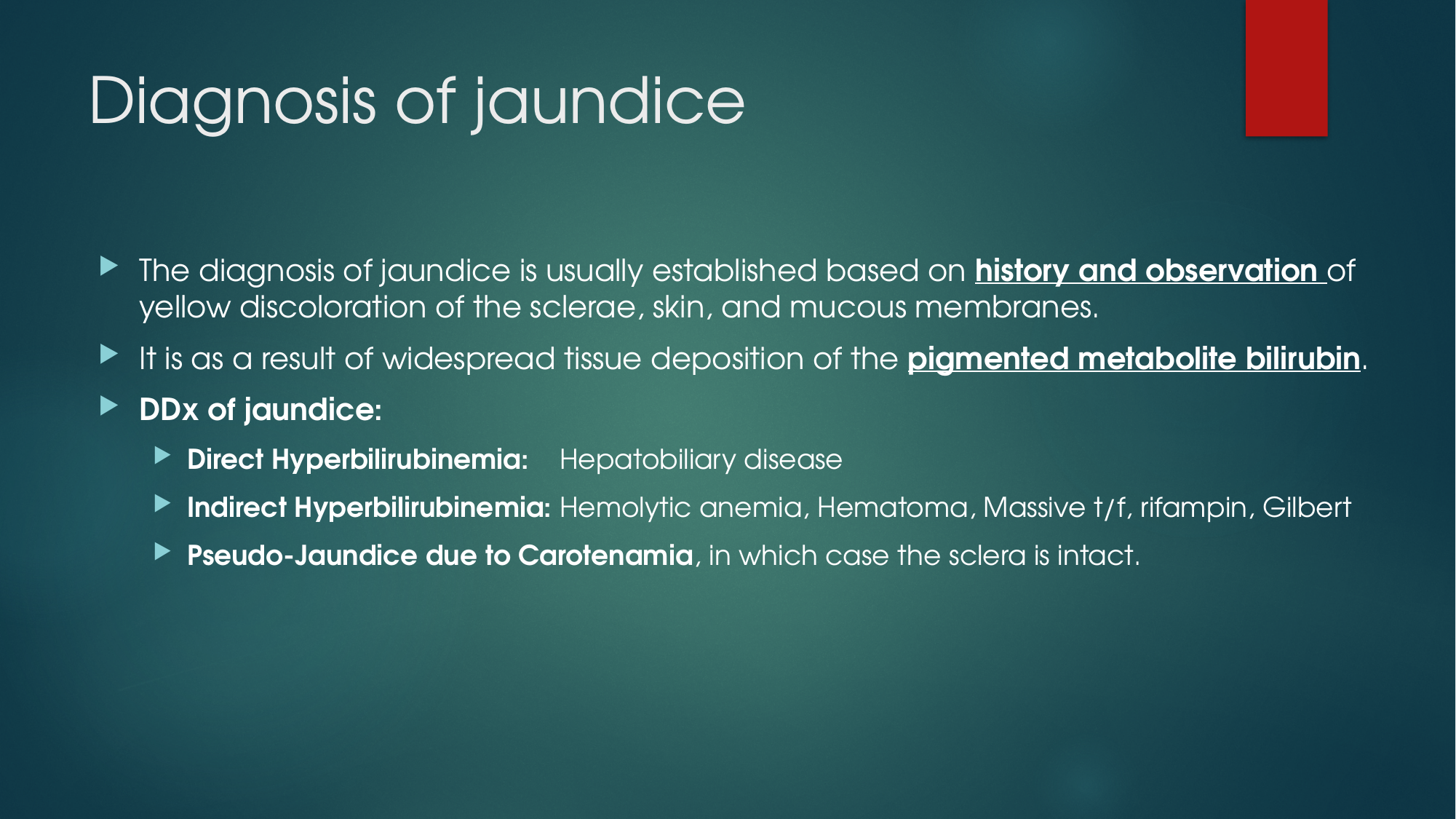

# Diagnosis of jaundice
The diagnosis of jaundice is usually established based on history and observation of yellow discoloration of the sclerae, skin, and mucous membranes.
It is as a result of widespread tissue deposition of the pigmented metabolite bilirubin.
DDx of jaundice:
Direct Hyperbilirubinemia:    Hepatobiliary disease
Indirect Hyperbilirubinemia: Hemolytic anemia, Hematoma, Massive t/f, rifampin, Gilbert
Pseudo-Jaundice due to Carotenamia, in which case the sclera is intact.